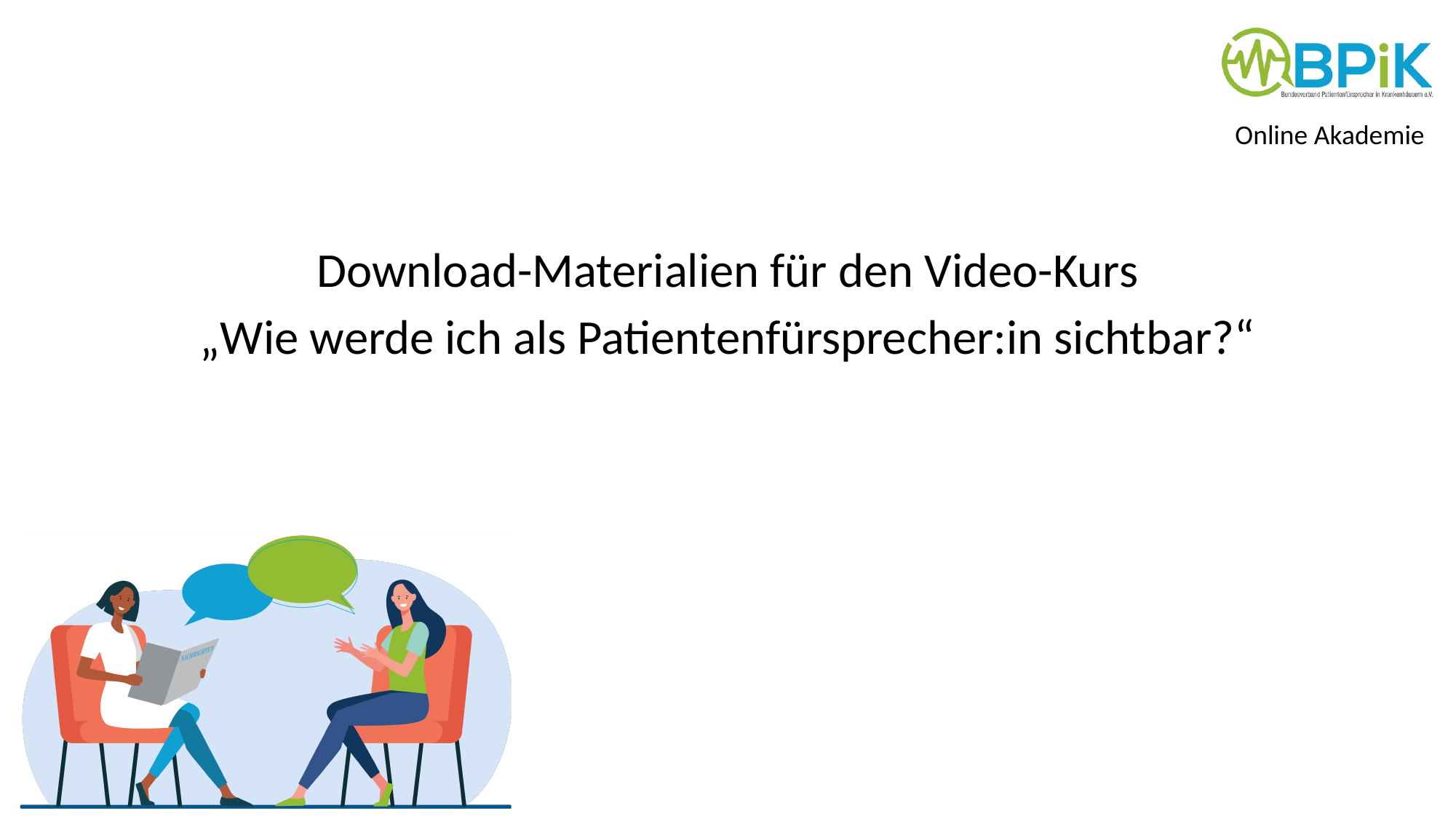

Download-Materialien für den Video-Kurs
„Wie werde ich als Patientenfürsprecher:in sichtbar?“